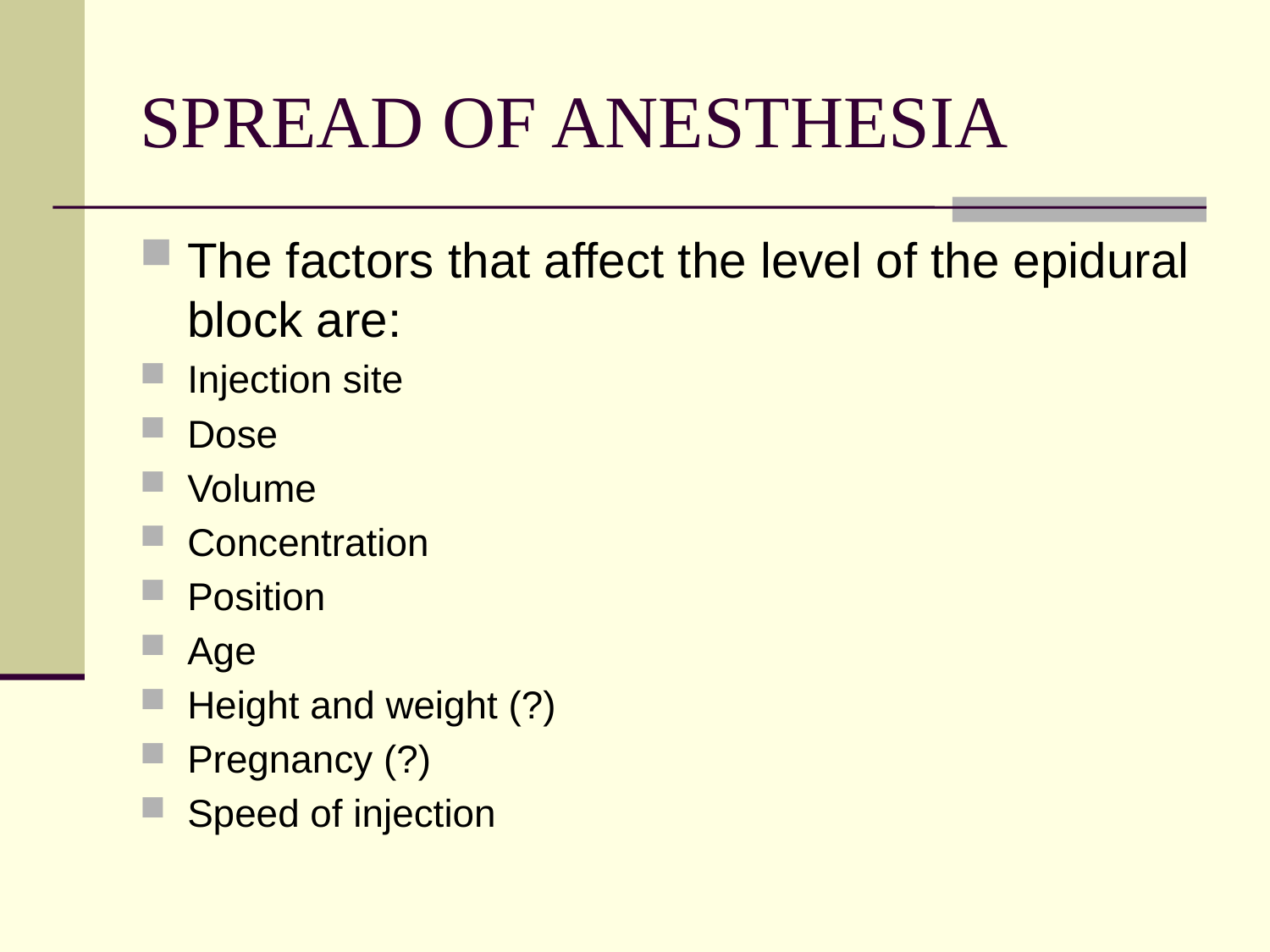

# SPREAD OF ANESTHESIA
The factors that affect the level of the epidural block are:
Injection site
Dose
Volume
Concentration
Position
Age
Height and weight (?)
Pregnancy (?)
Speed of injection